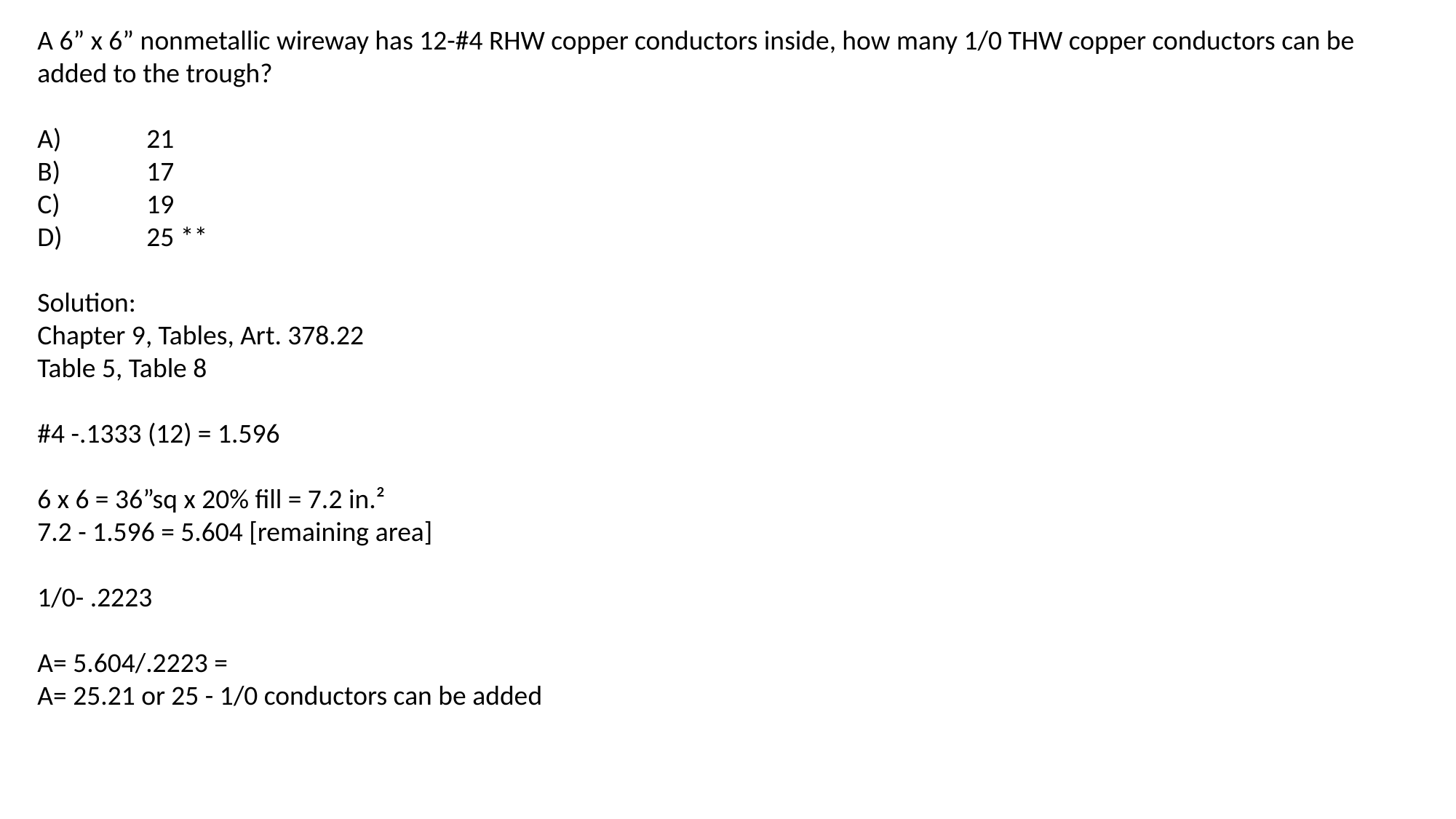

A 6” x 6” nonmetallic wireway has 12-#4 RHW copper conductors inside, how many 1/0 THW copper conductors can be added to the trough?

A)	21
B)	17
C)	19
D)	25 **

Solution:
Chapter 9, Tables, Art. 378.22
Table 5, Table 8

#4 -.1333 (12) = 1.596

6 x 6 = 36”sq x 20% fill = 7.2 in.²
7.2 - 1.596 = 5.604 [remaining area]

1/0- .2223

A= 5.604/.2223 =
A= 25.21 or 25 - 1/0 conductors can be added